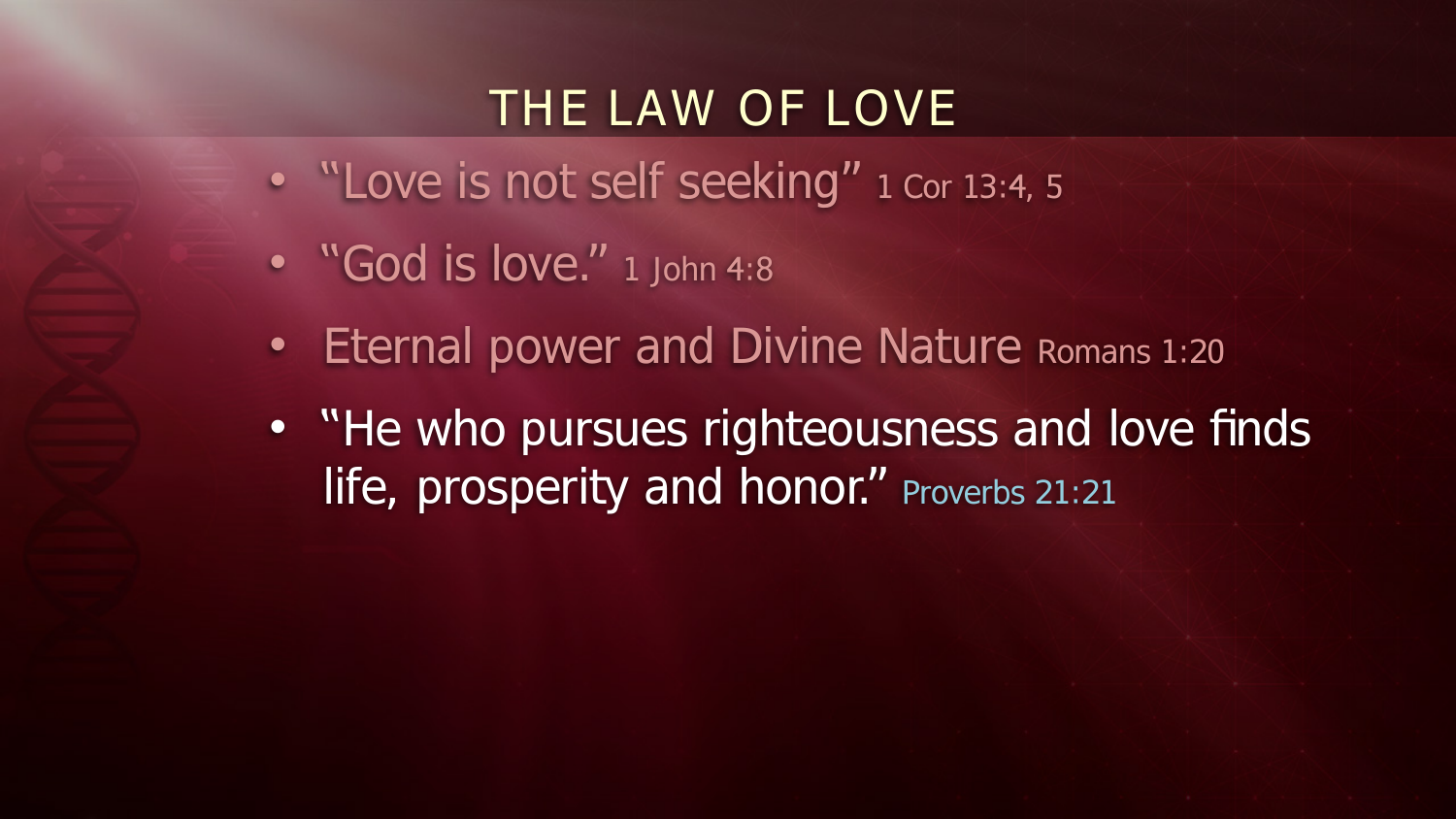

THE LAW OF LOVE
“Love is not self seeking” 1 Cor 13:4, 5
“God is love.” 1 John 4:8
Eternal power and Divine Nature Romans 1:20
“He who pursues righteousness and love finds life, prosperity and honor.” Proverbs 21:21